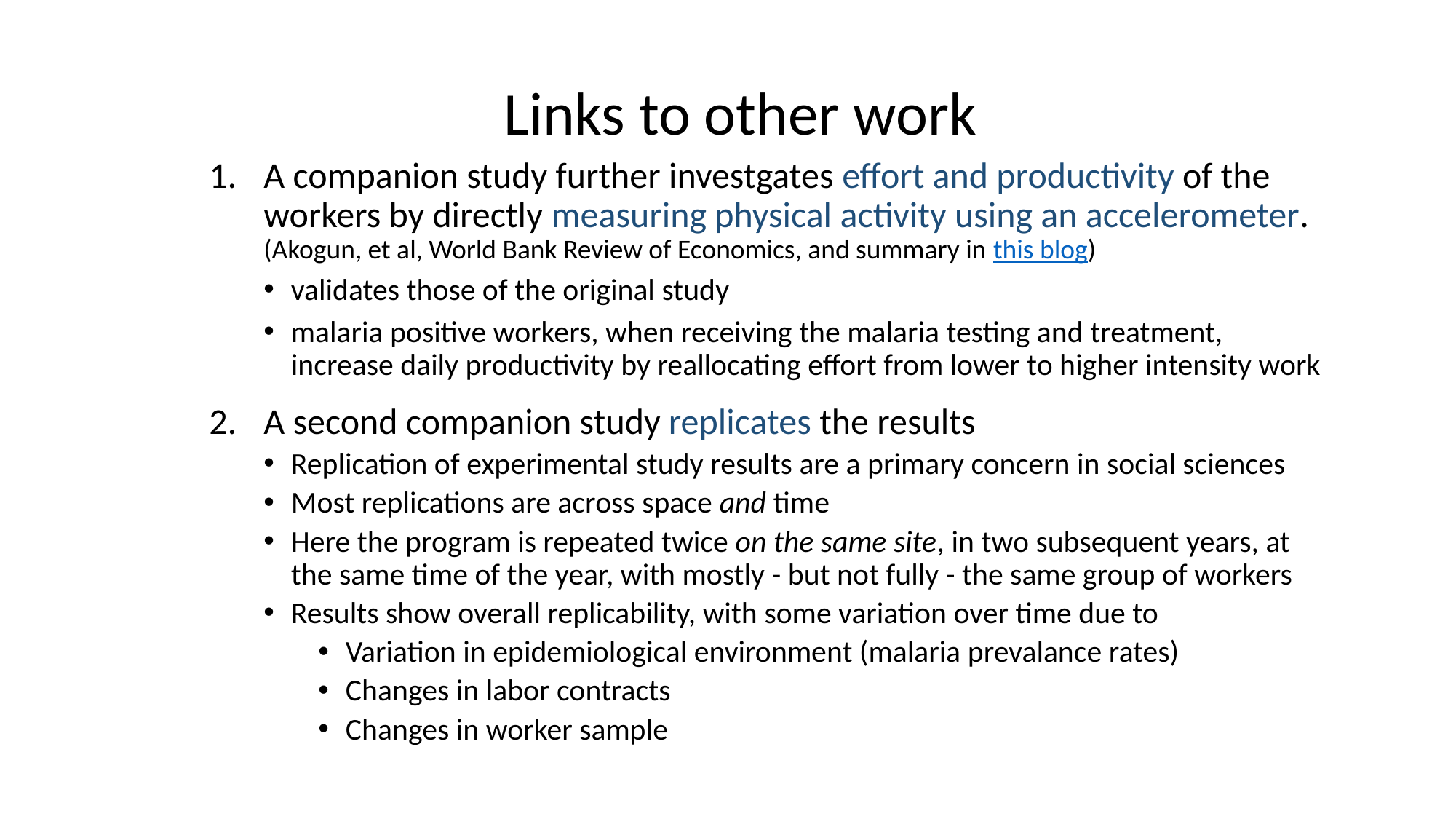

Links to other work
A companion study further investgates effort and productivity of the workers by directly measuring physical activity using an accelerometer. (Akogun, et al, World Bank Review of Economics, and summary in this blog)
validates those of the original study
malaria positive workers, when receiving the malaria testing and treatment, increase daily productivity by reallocating effort from lower to higher intensity work
A second companion study replicates the results
Replication of experimental study results are a primary concern in social sciences
Most replications are across space and time
Here the program is repeated twice on the same site, in two subsequent years, at the same time of the year, with mostly - but not fully - the same group of workers
Results show overall replicability, with some variation over time due to
Variation in epidemiological environment (malaria prevalance rates)
Changes in labor contracts
Changes in worker sample